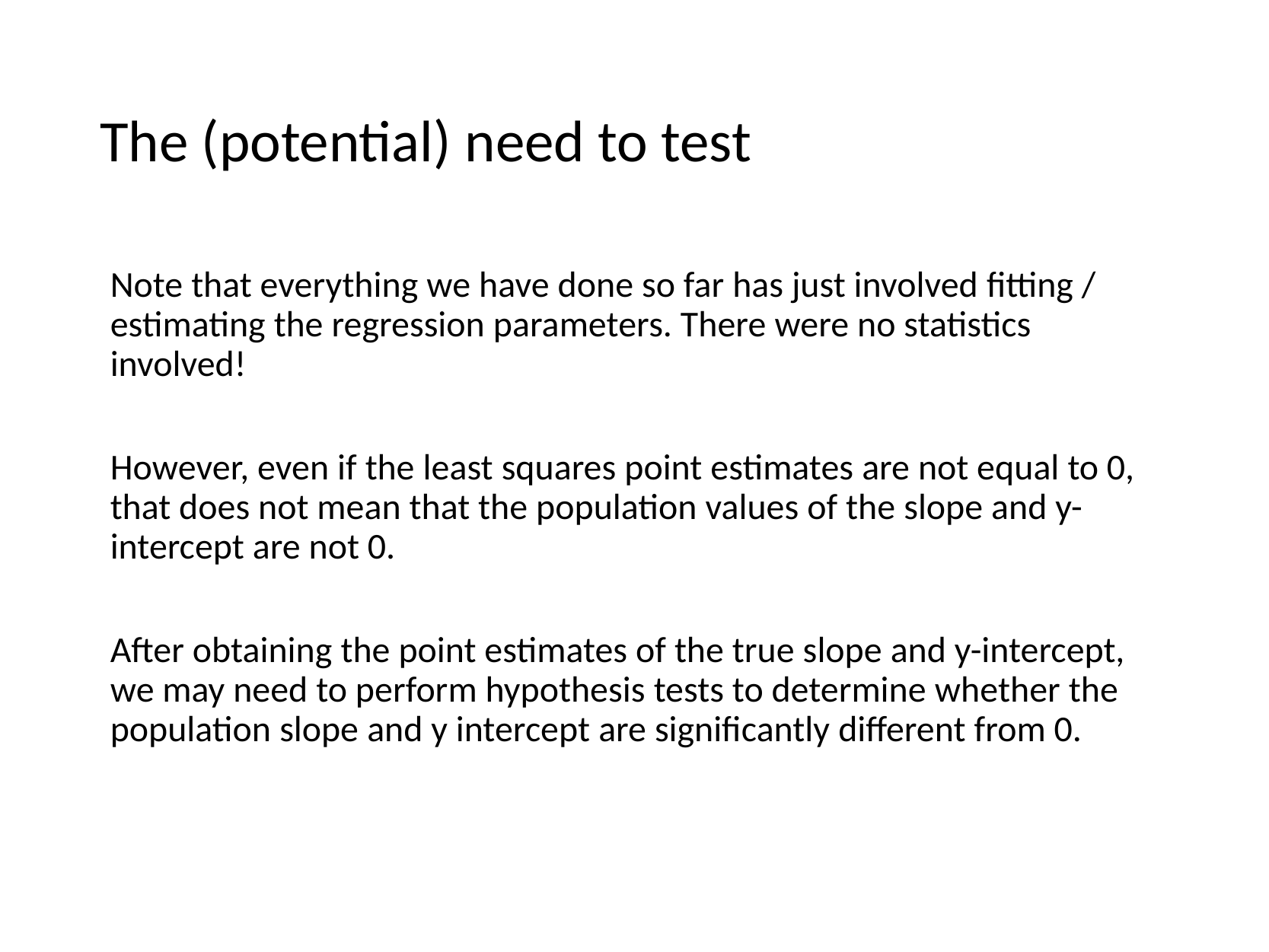

# The (potential) need to test
Note that everything we have done so far has just involved fitting / estimating the regression parameters. There were no statistics involved!

However, even if the least squares point estimates are not equal to 0, that does not mean that the population values of the slope and y-intercept are not 0.

After obtaining the point estimates of the true slope and y-intercept, we may need to perform hypothesis tests to determine whether the population slope and y intercept are significantly different from 0.